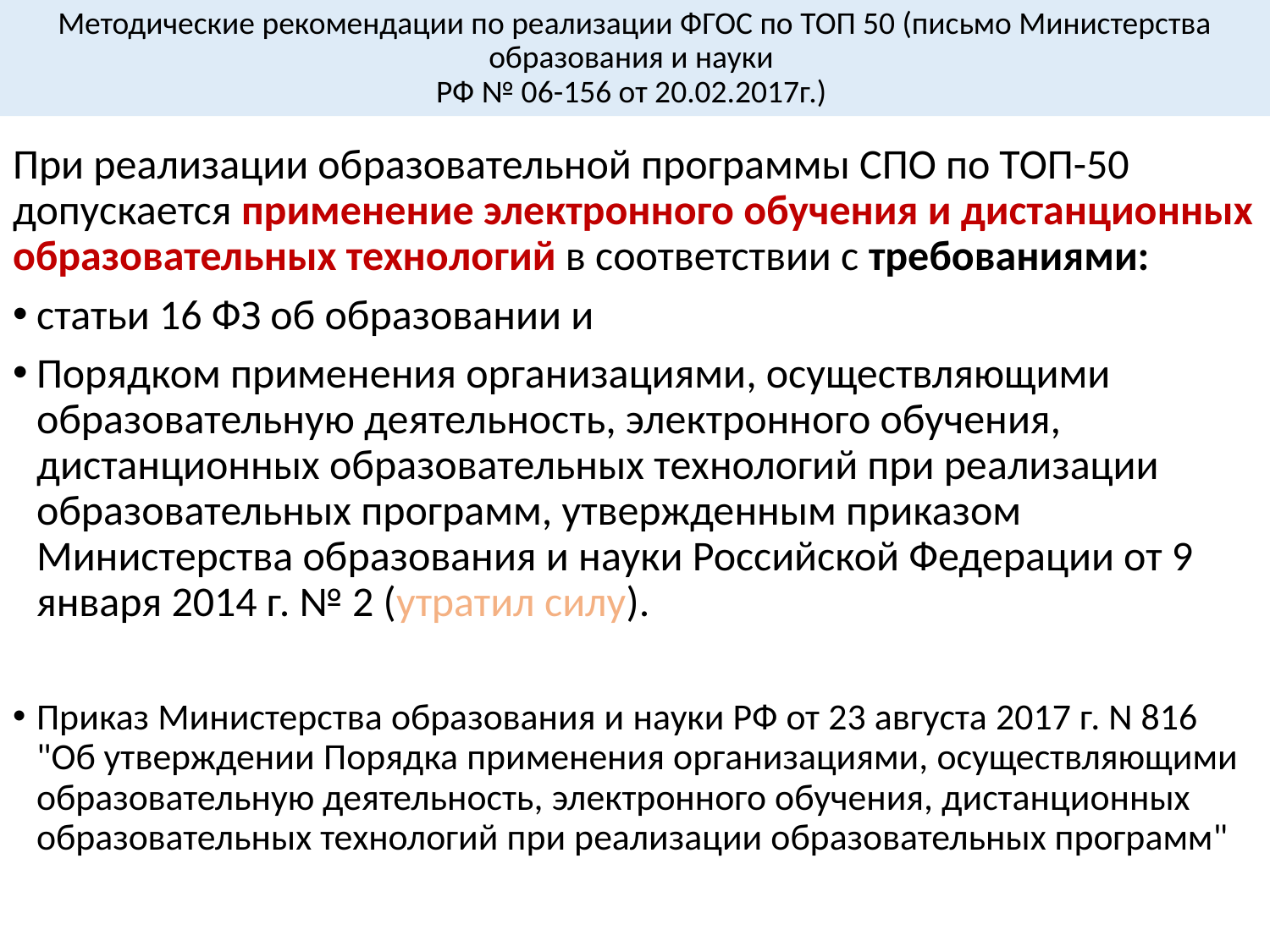

# Методические рекомендации по реализации ФГОС по ТОП 50 (письмо Министерства образования и науки РФ № 06-156 от 20.02.2017г.)
При реализации образовательной программы СПО по ТОП-50 допускается применение электронного обучения и дистанционных образовательных технологий в соответствии с требованиями:
статьи 16 ФЗ об образовании и
Порядком применения организациями, осуществляющими образовательную деятельность, электронного обучения, дистанционных образовательных технологий при реализации образовательных программ, утвержденным приказом Министерства образования и науки Российской Федерации от 9 января 2014 г. № 2 (утратил силу).

Приказ Министерства образования и науки РФ от 23 августа 2017 г. N 816
"Об утверждении Порядка применения организациями, осуществляющими образовательную деятельность, электронного обучения, дистанционных образовательных технологий при реализации образовательных программ"